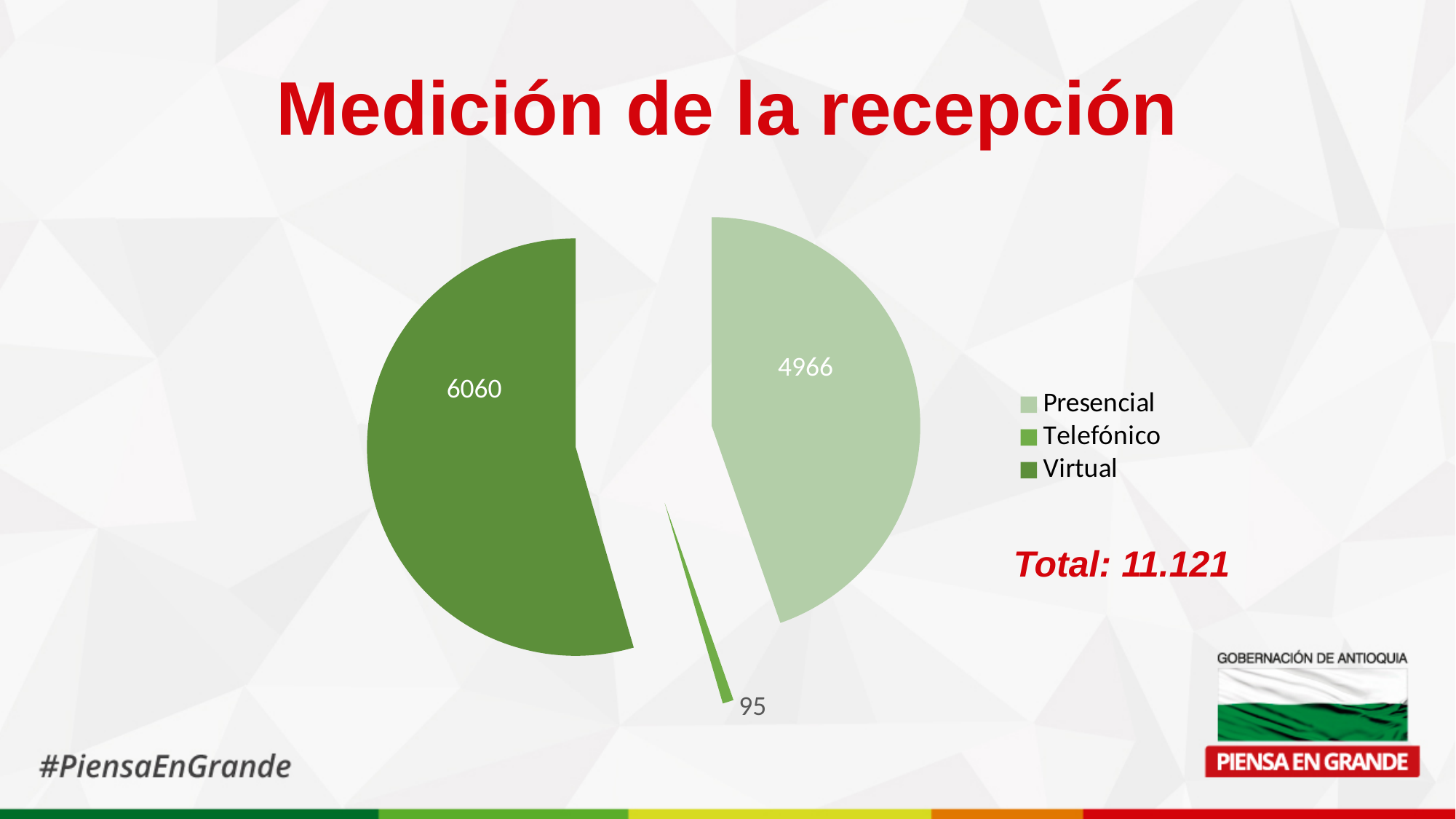

# Medición de la recepción

### Chart

| Category | Columna1 |
|---|---|
| Presencial | 4966.0 |
| Telefónico | 95.0 |
| Virtual | 6060.0 |

4966
6060
Total: 11.121
95